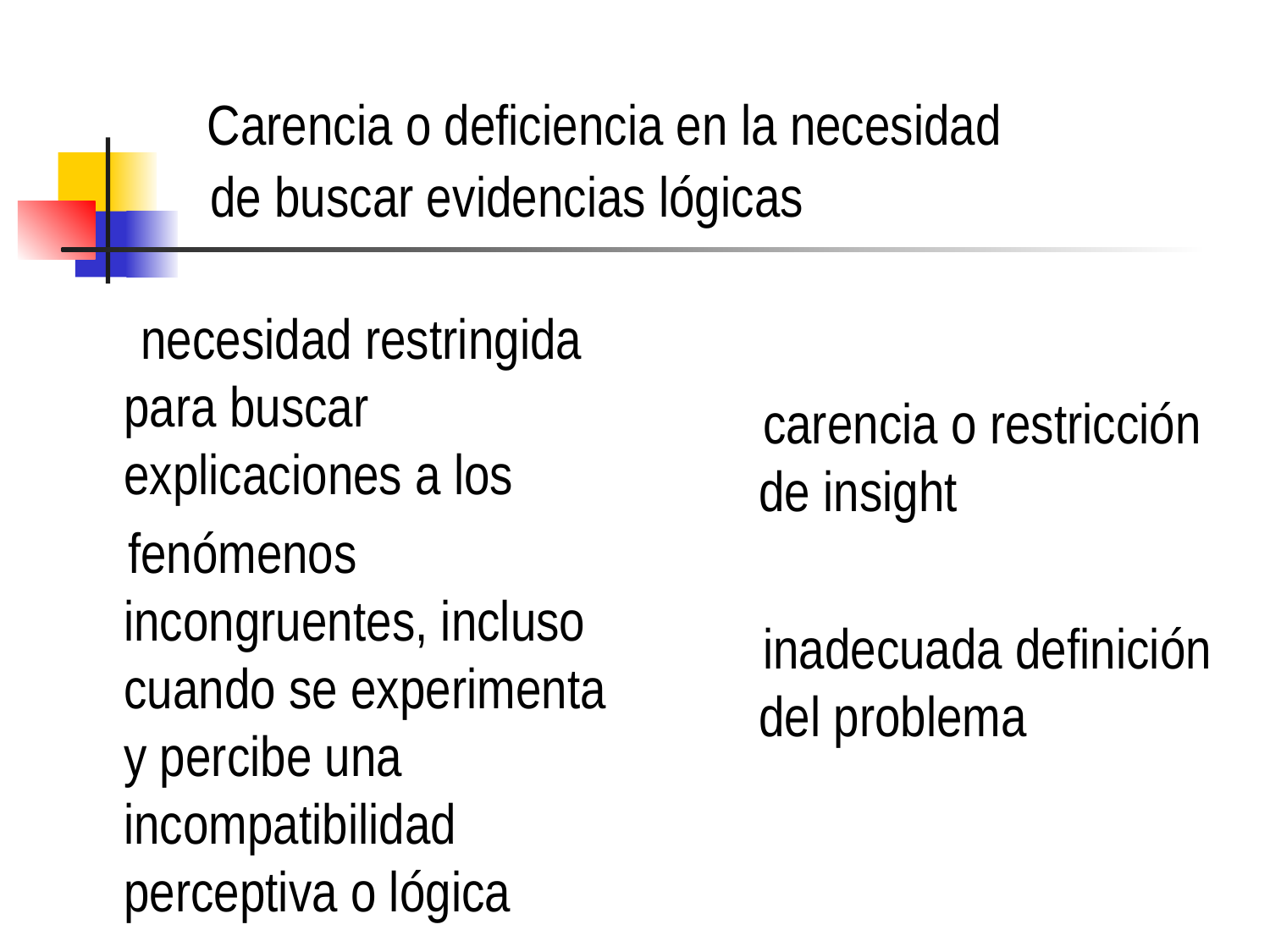

# Carencia o deficiencia en la necesidad de buscar evidencias lógicas
     necesidad restringida para buscar explicaciones a los
    fenómenos incongruentes, incluso cuando se experimenta y percibe una incompatibilidad perceptiva o lógica

    carencia o restricción de insight

    inadecuada definición del problema